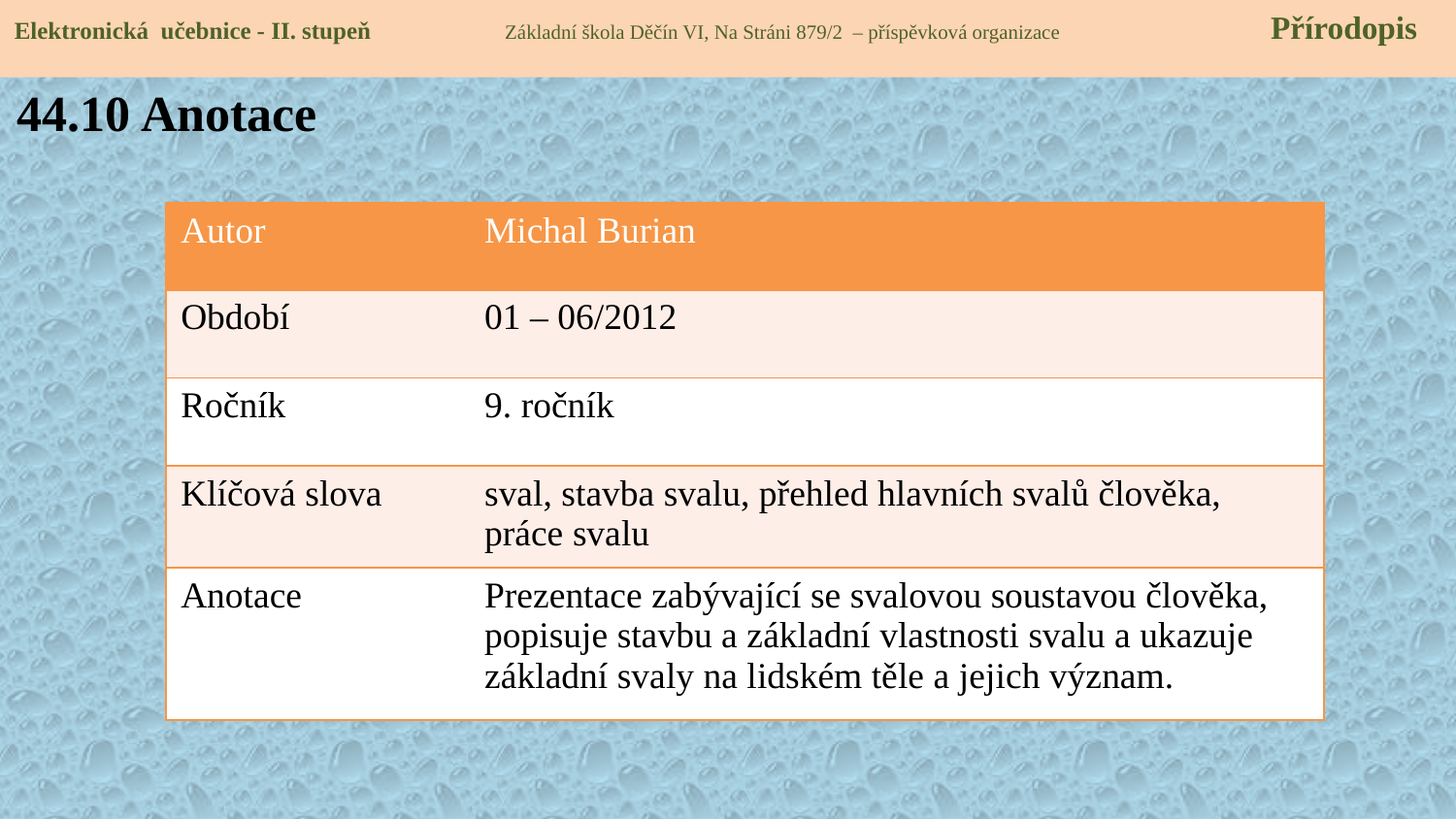

Elektronická  učebnice - II. stupeň                      Základní škola Děčín VI, Na Stráni 879/2  – příspěvková organizace                       	                  Přírodopis

44.10 Anotace
| Autor | Michal Burian |
| --- | --- |
| Období | 01 – 06/2012 |
| Ročník | 9. ročník |
| Klíčová slova | sval, stavba svalu, přehled hlavních svalů člověka, práce svalu |
| Anotace | Prezentace zabývající se svalovou soustavou člověka, popisuje stavbu a základní vlastnosti svalu a ukazuje základní svaly na lidském těle a jejich význam. |